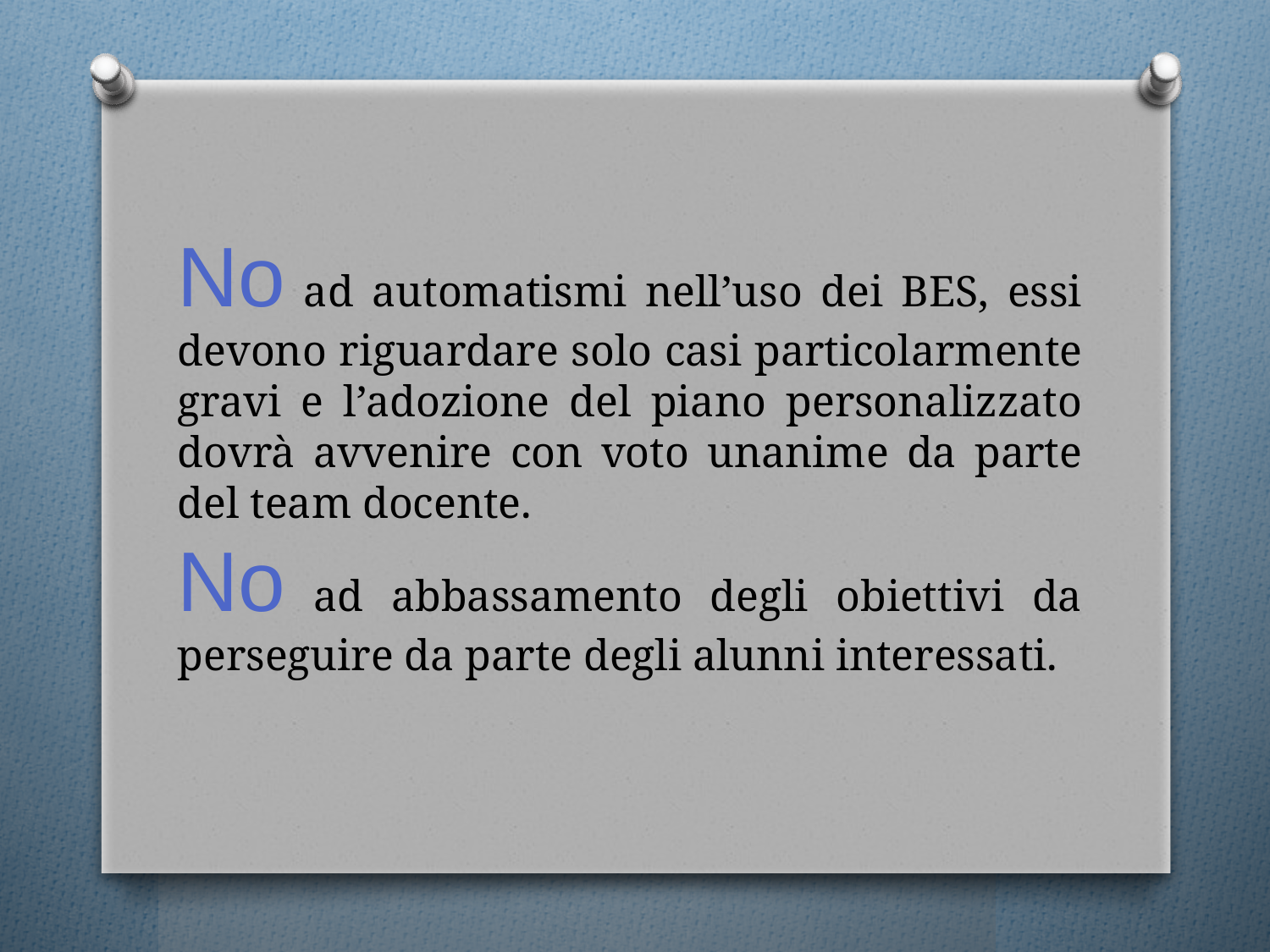

No ad automatismi nell’uso dei BES, essi devono riguardare solo casi particolarmente gravi e l’adozione del piano personalizzato dovrà avvenire con voto unanime da parte del team docente.
No ad abbassamento degli obiettivi da perseguire da parte degli alunni interessati.